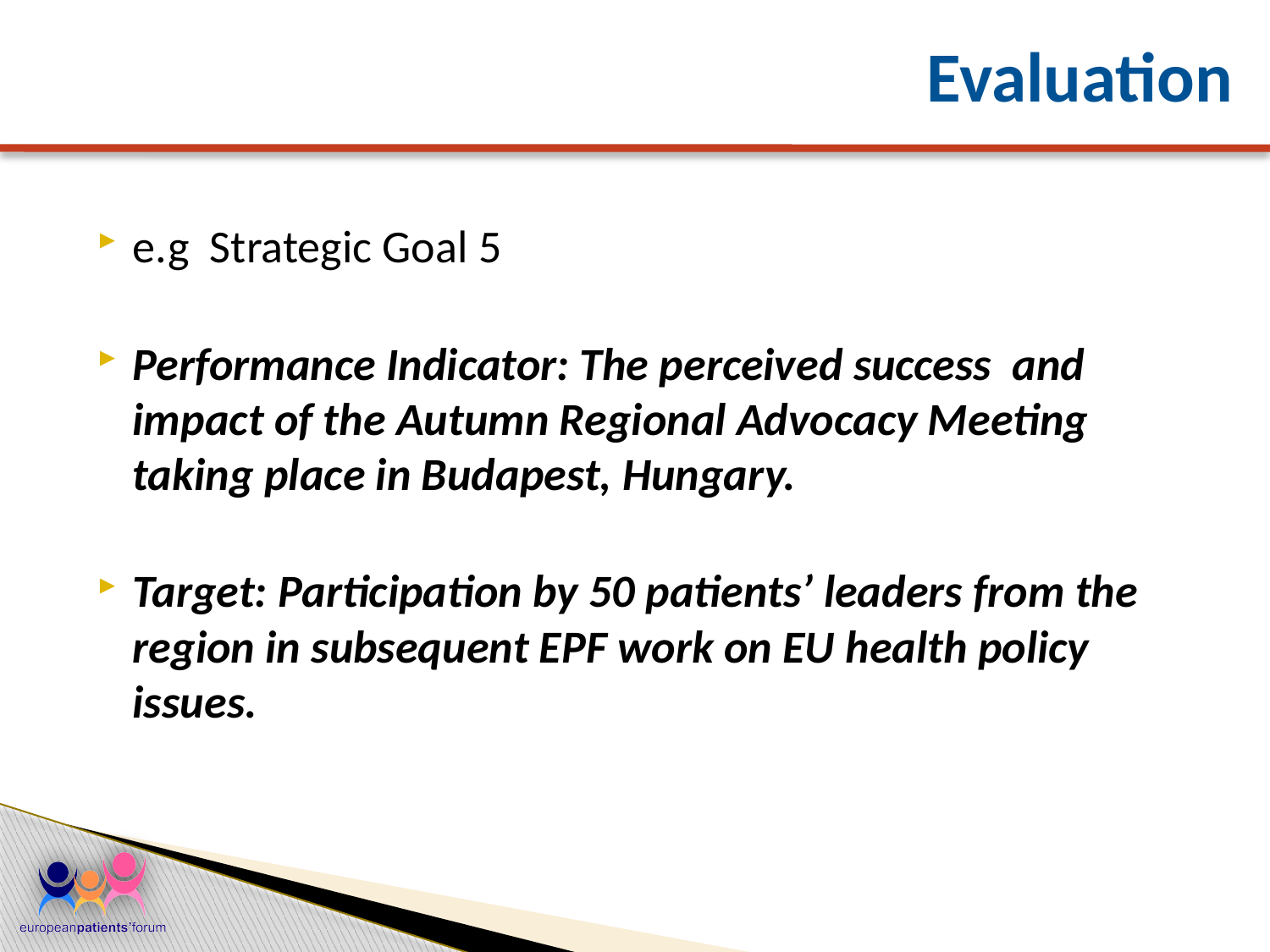

# Evaluation

e.g  Strategic Goal 5
Performance Indicator: The perceived success  and impact of the Autumn Regional Advocacy Meeting taking place in Budapest, Hungary.
Target: Participation by 50 patients’ leaders from the region in subsequent EPF work on EU health policy issues.